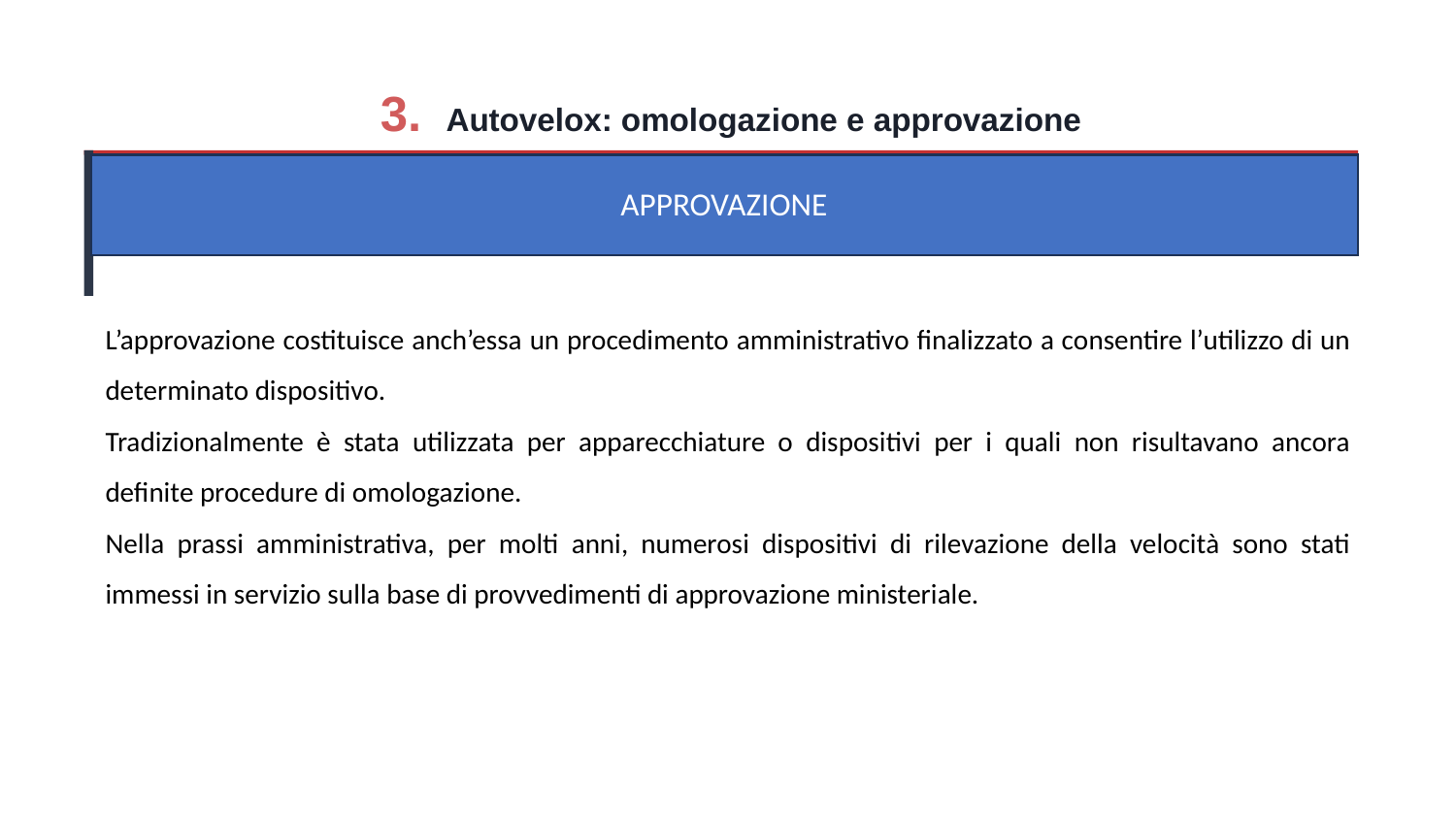

3. Autovelox: omologazione e approvazione

APPROVAZIONE

L’approvazione costituisce anch’essa un procedimento amministrativo finalizzato a consentire l’utilizzo di un determinato dispositivo.
Tradizionalmente è stata utilizzata per apparecchiature o dispositivi per i quali non risultavano ancora definite procedure di omologazione.
Nella prassi amministrativa, per molti anni, numerosi dispositivi di rilevazione della velocità sono stati immessi in servizio sulla base di provvedimenti di approvazione ministeriale.